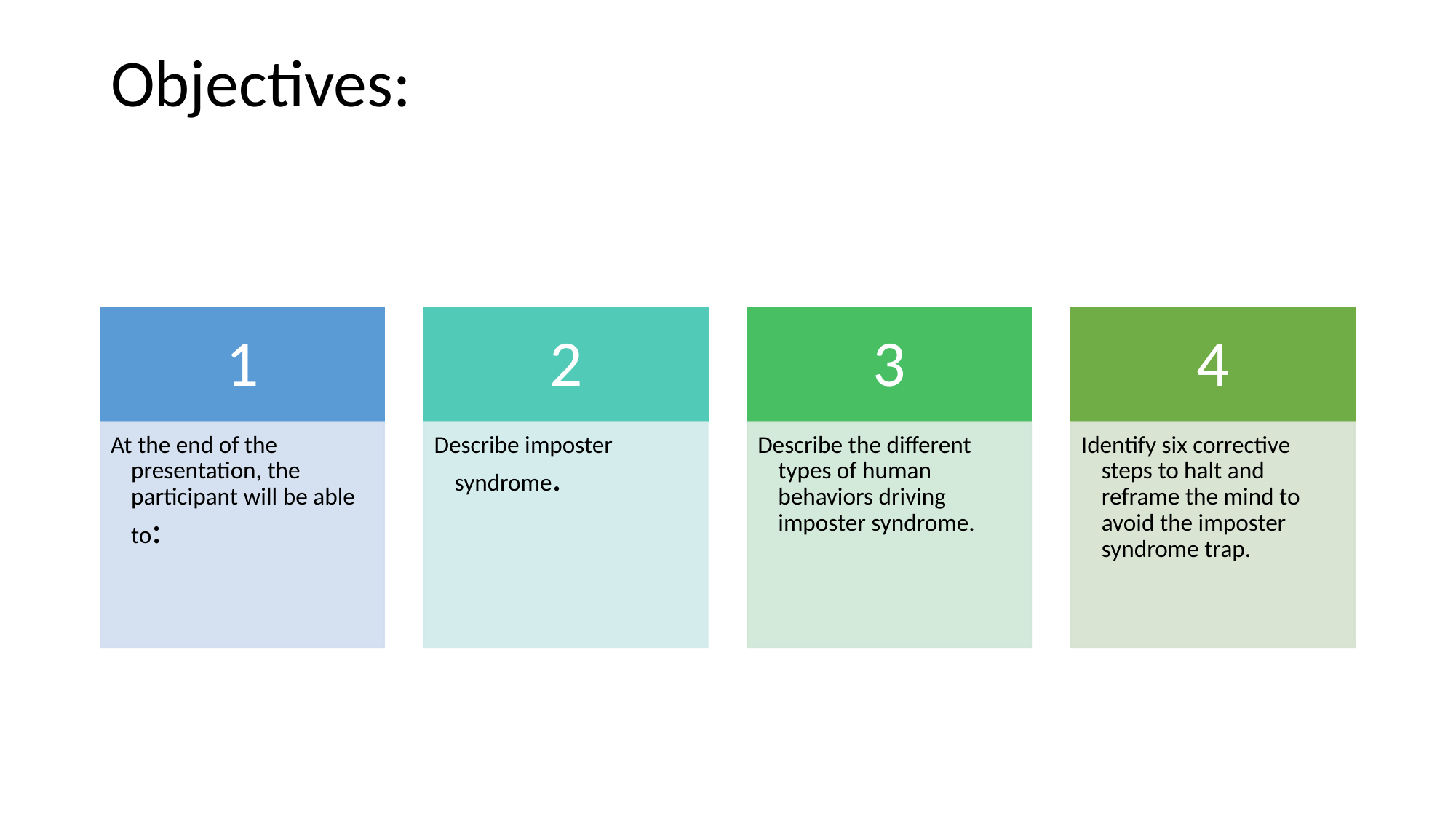

Objectives:
1
At the end of the presentation, the participant will be able to:
2
Describe imposter syndrome.

3
Describe the different types of human behaviors driving imposter syndrome.

4
Identify six corrective steps to halt and reframe the mind to avoid the imposter syndrome trap.